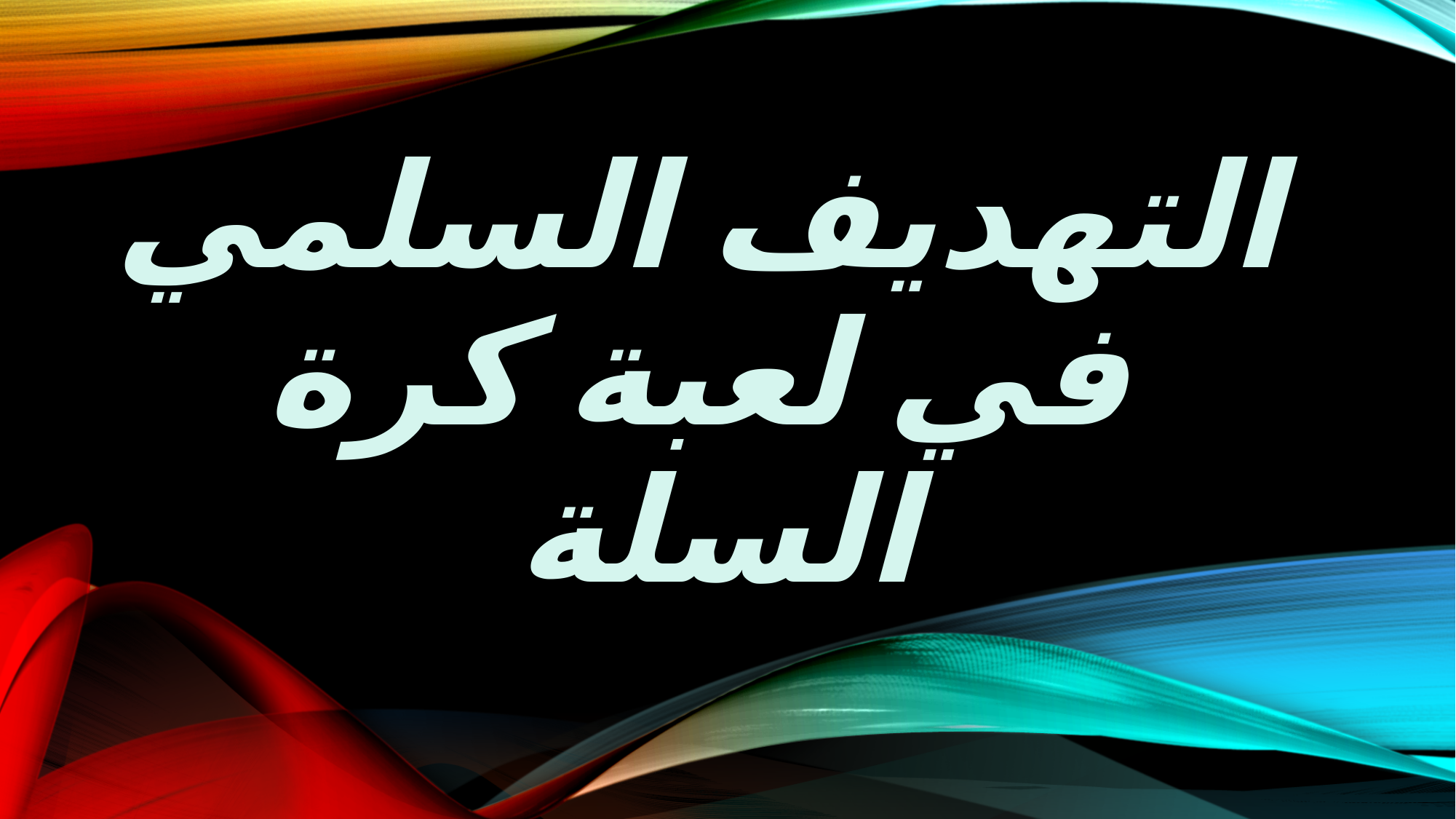

# التهديف السلمي في لعبة كرة السلة